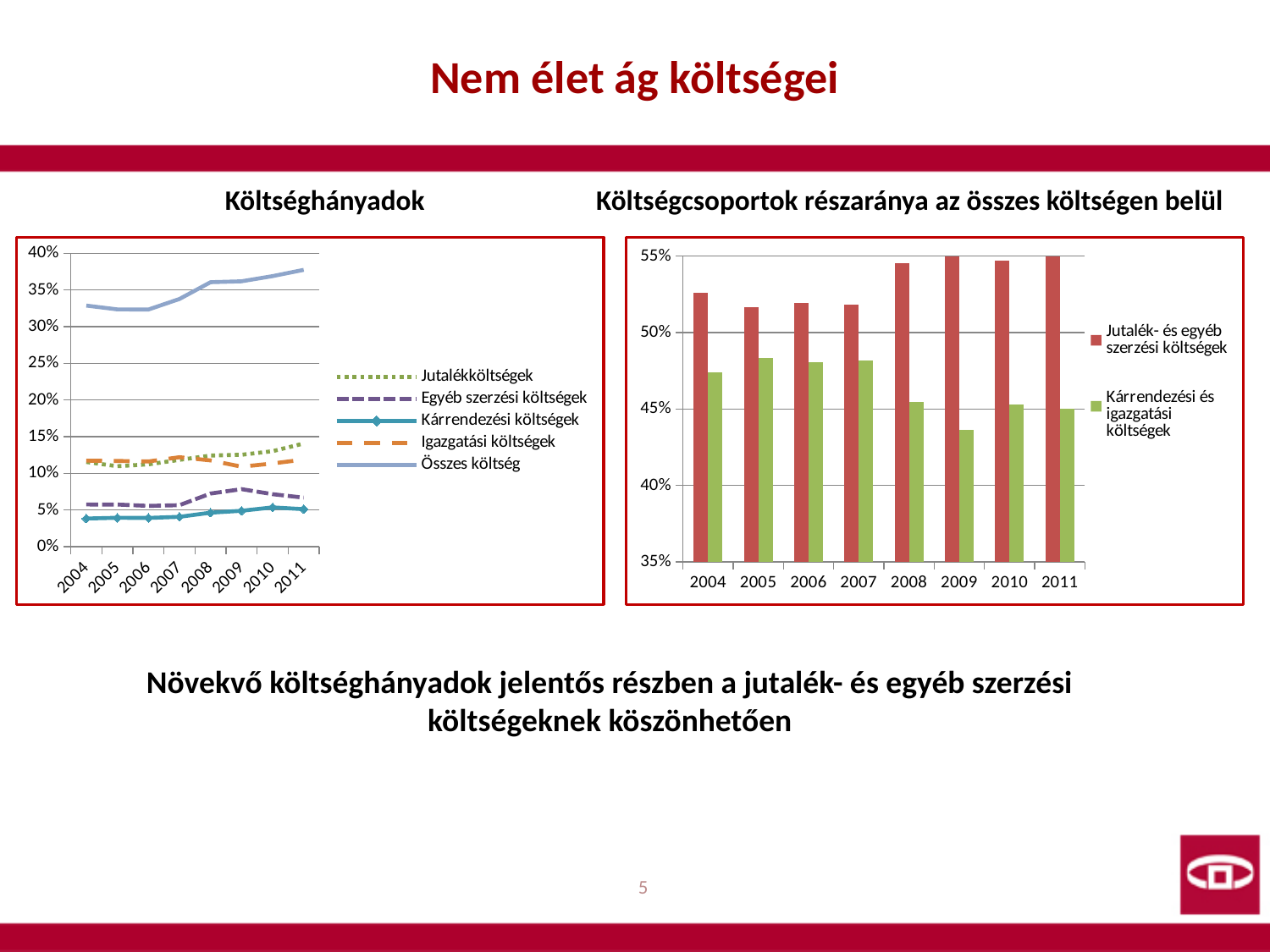

# Nem élet ág költségei
Költséghányadok
Költségcsoportok részaránya az összes költségen belül

### Chart

| Category | Jutalékköltségek | Egyéb szerzési költségek | Kárrendezési költségek | Igazgatási költségek | Összes költség |
|---|---|---|---|---|---|
| 2004 | 0.11546702187491446 | 0.05749778490919463 | 0.0384019178526 | 0.11728802700657012 | 0.32865475164327973 |
| 2005 | 0.10972126944742776 | 0.05742380961671215 | 0.0394231152494473 | 0.11690970253726067 | 0.3234778968508501 |
| 2006 | 0.11221467799559666 | 0.05563891727157561 | 0.03919737044417414 | 0.11622886420600256 | 0.3232798299173504 |
| 2007 | 0.11837810796670582 | 0.056542903783362145 | 0.04074684141129974 | 0.12198191816628974 | 0.3376497713276598 |
| 2008 | 0.12418403409458571 | 0.07243804624175484 | 0.04632741932687579 | 0.11761196153743912 | 0.3605614612006573 |
| 2009 | 0.12537100806929702 | 0.07849693415875607 | 0.04889268740525172 | 0.10901465485718372 | 0.36177528449048757 |
| 2010 | 0.1302299505196327 | 0.0715792268208243 | 0.053597478840476664 | 0.11344702842287974 | 0.3688536846038142 |
| 2011 | 0.14061535224457314 | 0.06682215243587689 | 0.05116727037021263 | 0.11880126616807614 | 0.3774060412187396 |

### Chart

| Category | Jutalék- és egyéb szerzési költségek | Kárrendezési és igazgatási költségek |
|---|---|---|
| 2004 | 0.5262811686710206 | 0.47371883132898035 |
| 2005 | 0.5167125194374825 | 0.4832874805625173 |
| 2006 | 0.5192207485078375 | 0.48077925149216244 |
| 2007 | 0.5180545837844606 | 0.4819454162155387 |
| 2008 | 0.5453219533823631 | 0.4546780466176369 |
| 2009 | 0.5635209229817165 | 0.4364790770182845 |
| 2010 | 0.5471252850767122 | 0.45287471492328873 |
| 2011 | 0.5496401276741179 | 0.4503598723258859 |
Növekvő költséghányadok jelentős részben a jutalék- és egyéb szerzési költségeknek köszönhetően
5